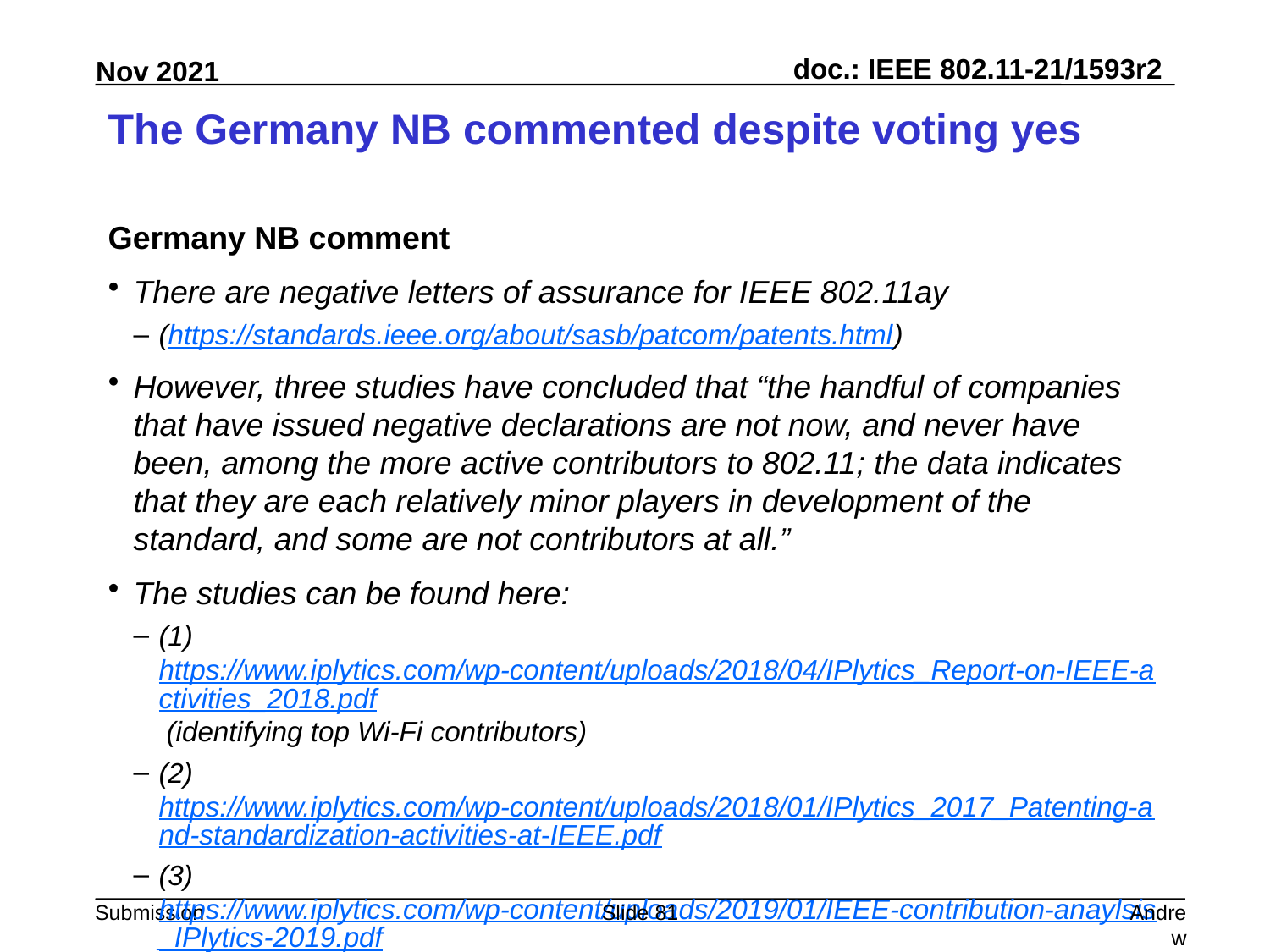

# The Germany NB commented despite voting yes
Germany NB comment
There are negative letters of assurance for IEEE 802.11ay
(https://standards.ieee.org/about/sasb/patcom/patents.html)
However, three studies have concluded that “the handful of companies that have issued negative declarations are not now, and never have been, among the more active contributors to 802.11; the data indicates that they are each relatively minor players in development of the standard, and some are not contributors at all.”
The studies can be found here:
(1) https://www.iplytics.com/wp-content/uploads/2018/04/IPlytics_Report-on-IEEE-activities_2018.pdf (identifying top Wi-Fi contributors)
(2) https://www.iplytics.com/wp-content/uploads/2018/01/IPlytics_2017_Patenting-and-standardization-activities-at-IEEE.pdf
(3) https://www.iplytics.com/wp-content/uploads/2019/01/IEEE-contribution-anaylsis_IPlytics-2019.pdf
Slide 81
Andrew Myles, Cisco